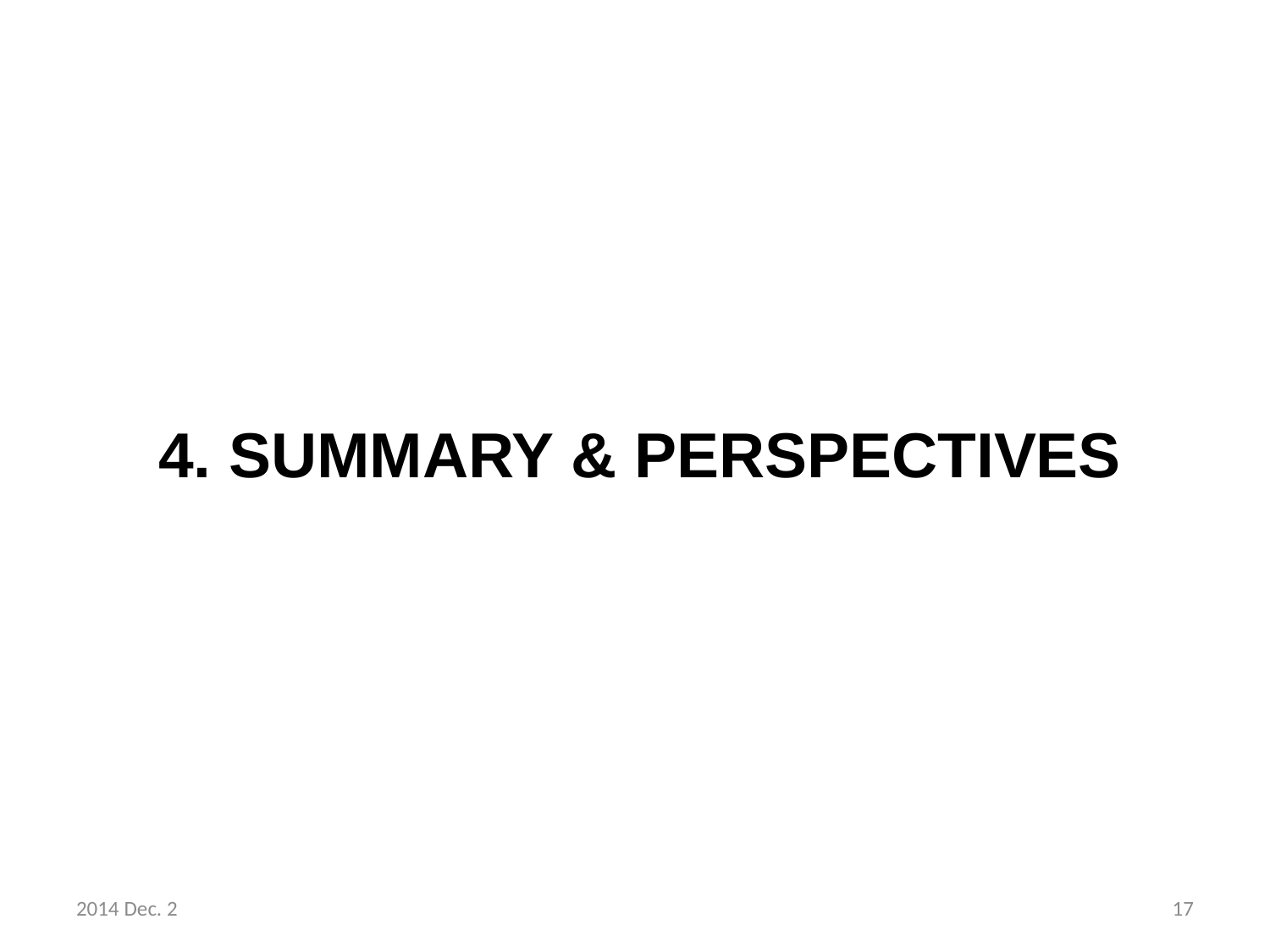

# 4. Summary & perspectives
2014 Dec. 2
17